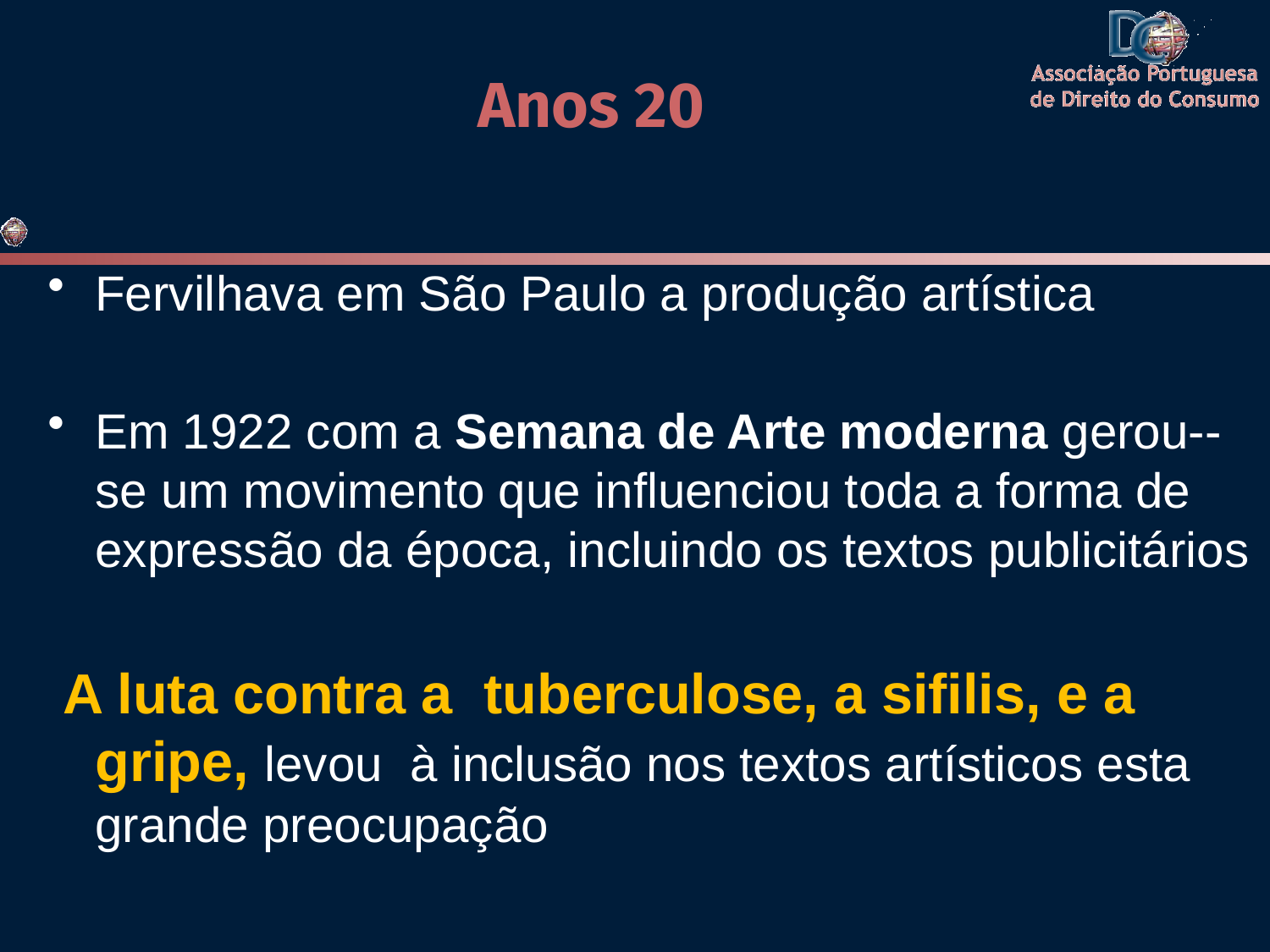

# Anos 20

Fervilhava em São Paulo a produção artística

Em 1922 com a Semana de Arte moderna gerou--se um movimento que influenciou toda a forma de expressão da época, incluindo os textos publicitários

 A luta contra a  tuberculose, a sifilis, e a gripe, levou  à inclusão nos textos artísticos esta grande preocupação